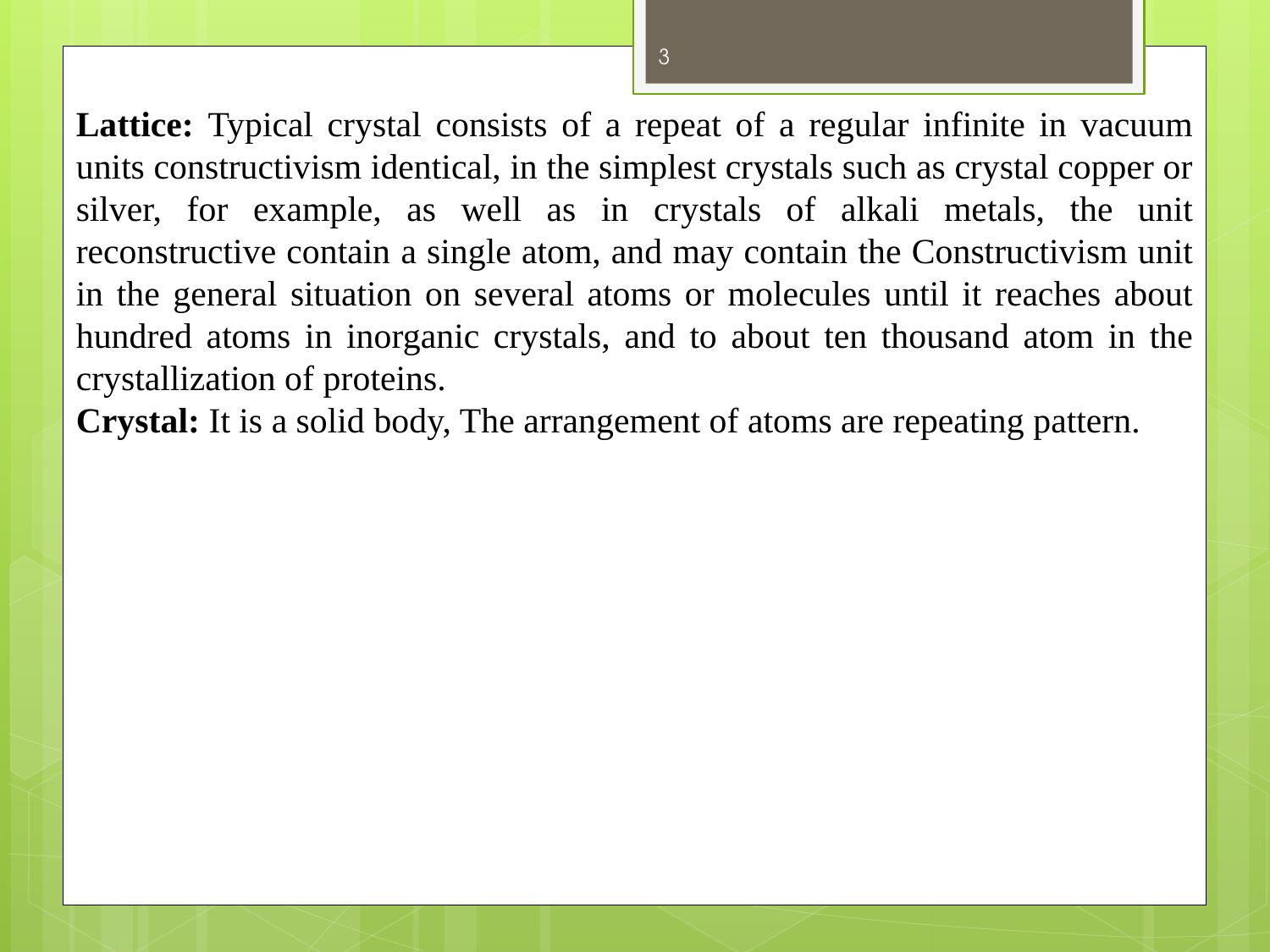

3
Lattice: Typical crystal consists of a repeat of a regular infinite in vacuum units constructivism identical, in the simplest crystals such as crystal copper or silver, for example, as well as in crystals of alkali metals, the unit reconstructive contain a single atom, and may contain the Constructivism unit in the general situation on several atoms or molecules until it reaches about hundred atoms in inorganic crystals, and to about ten thousand atom in the crystallization of proteins.
Crystal: It is a solid body, The arrangement of atoms are repeating pattern.